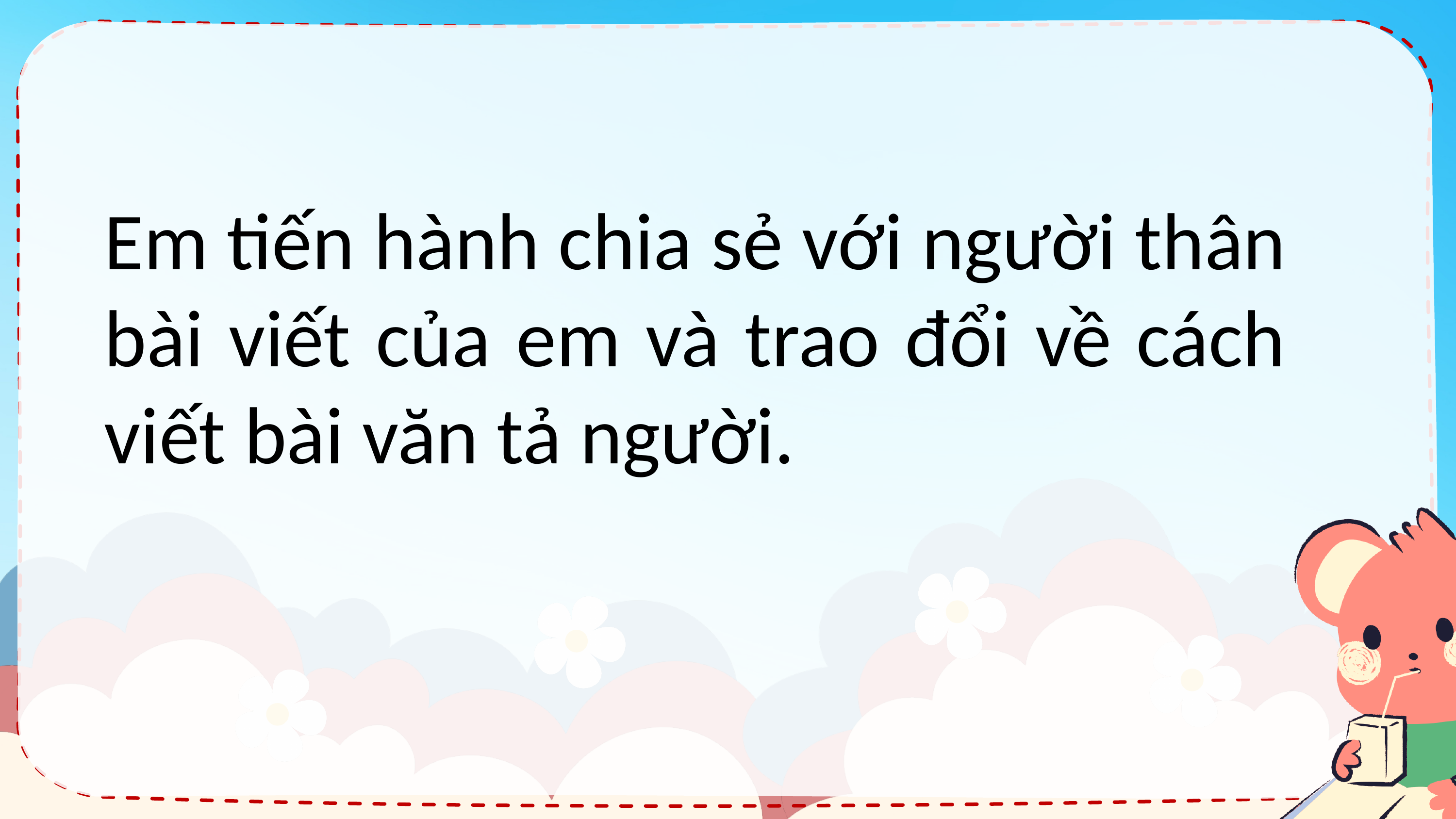

Em tiến hành chia sẻ với người thân bài viết của em và trao đổi về cách viết bài văn tả người.